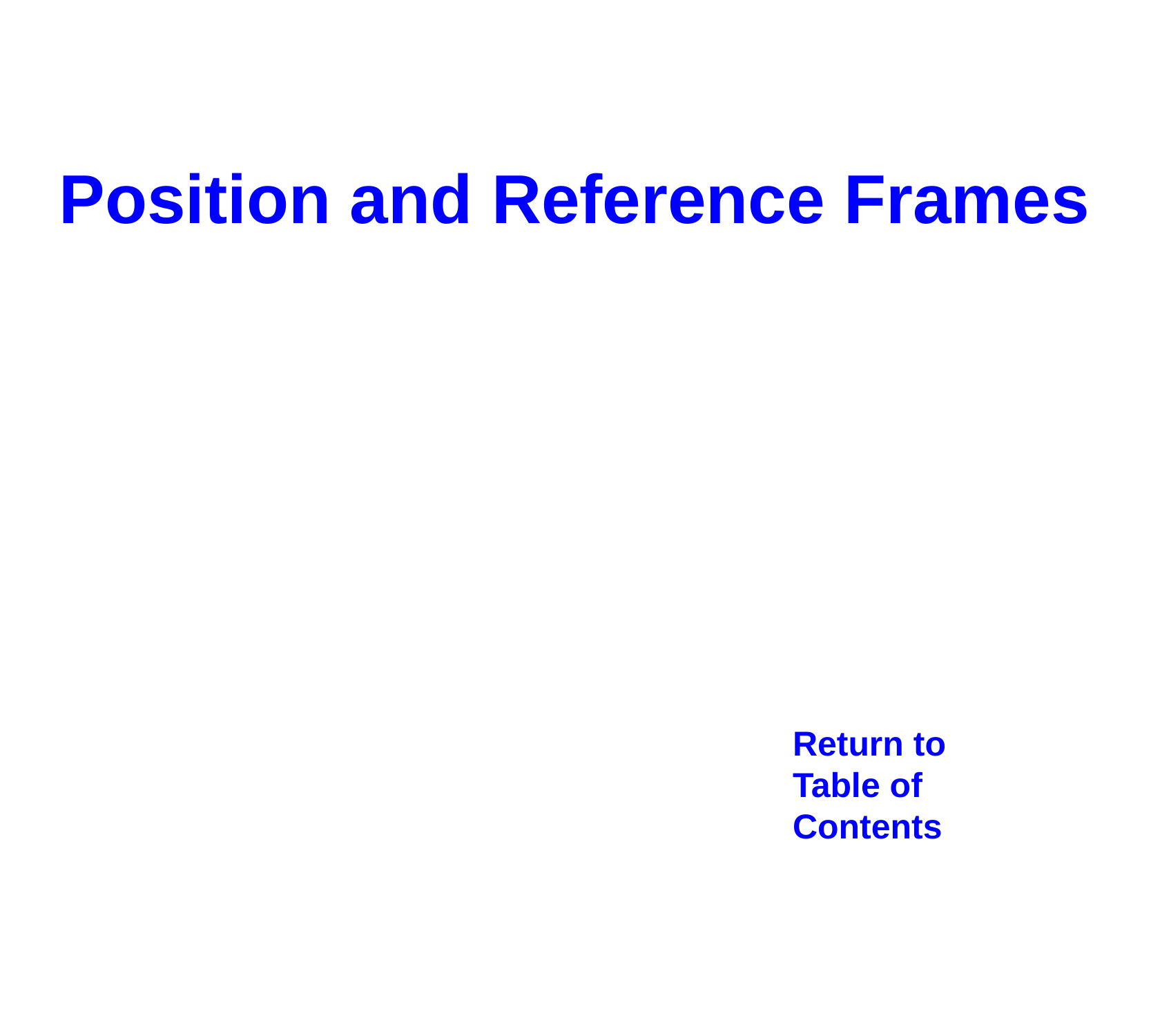

Position and Reference Frames
Return to
Table of
Contents